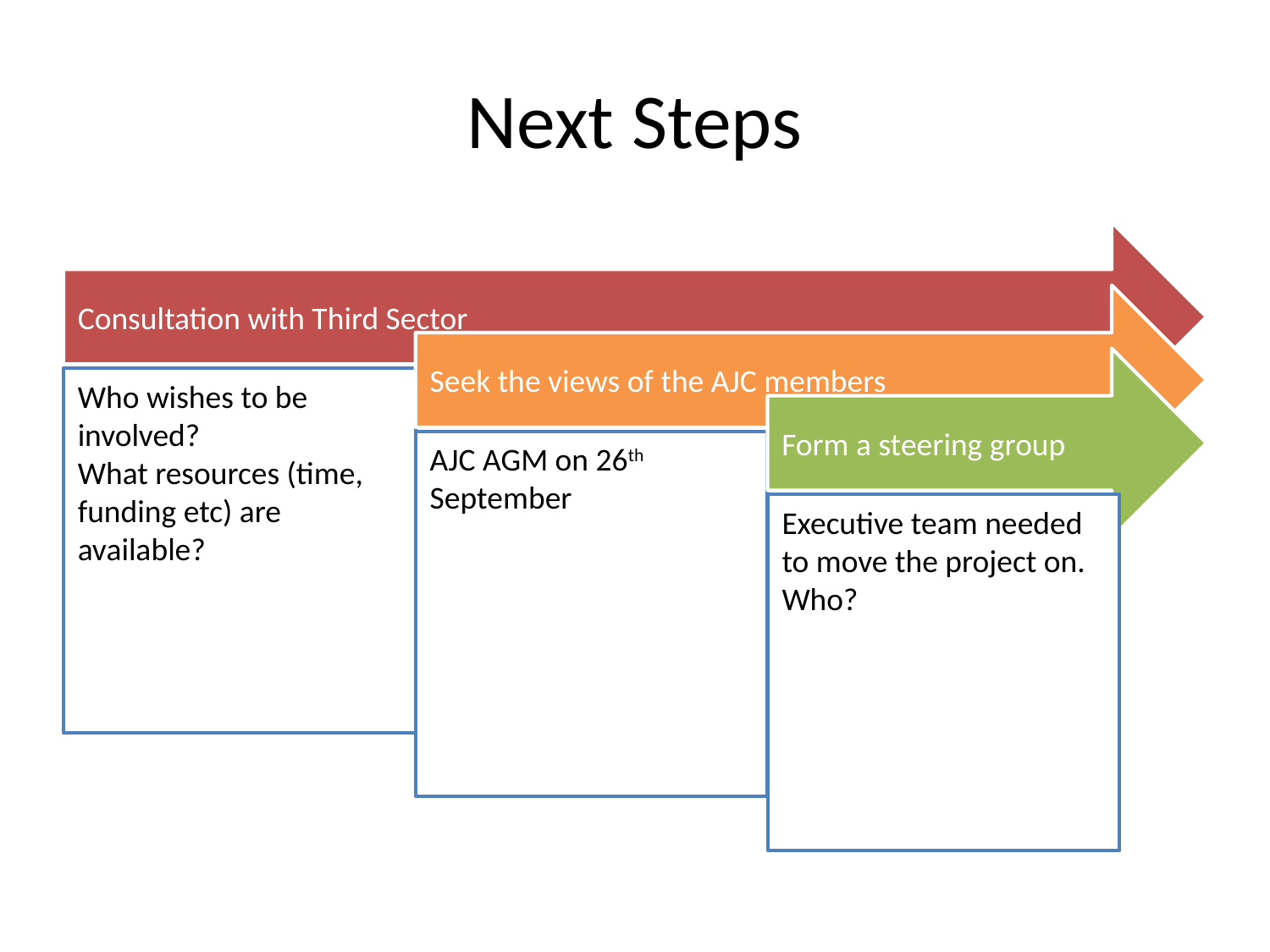

# Next Steps
Consultation with Third Sector
Who wishes to be involved?
Seek the views of the AJC members
AJC AGM on 26th September
Form a steering group
Executive team needed to move the project on. Who?
What resources (time, funding etc) are available?